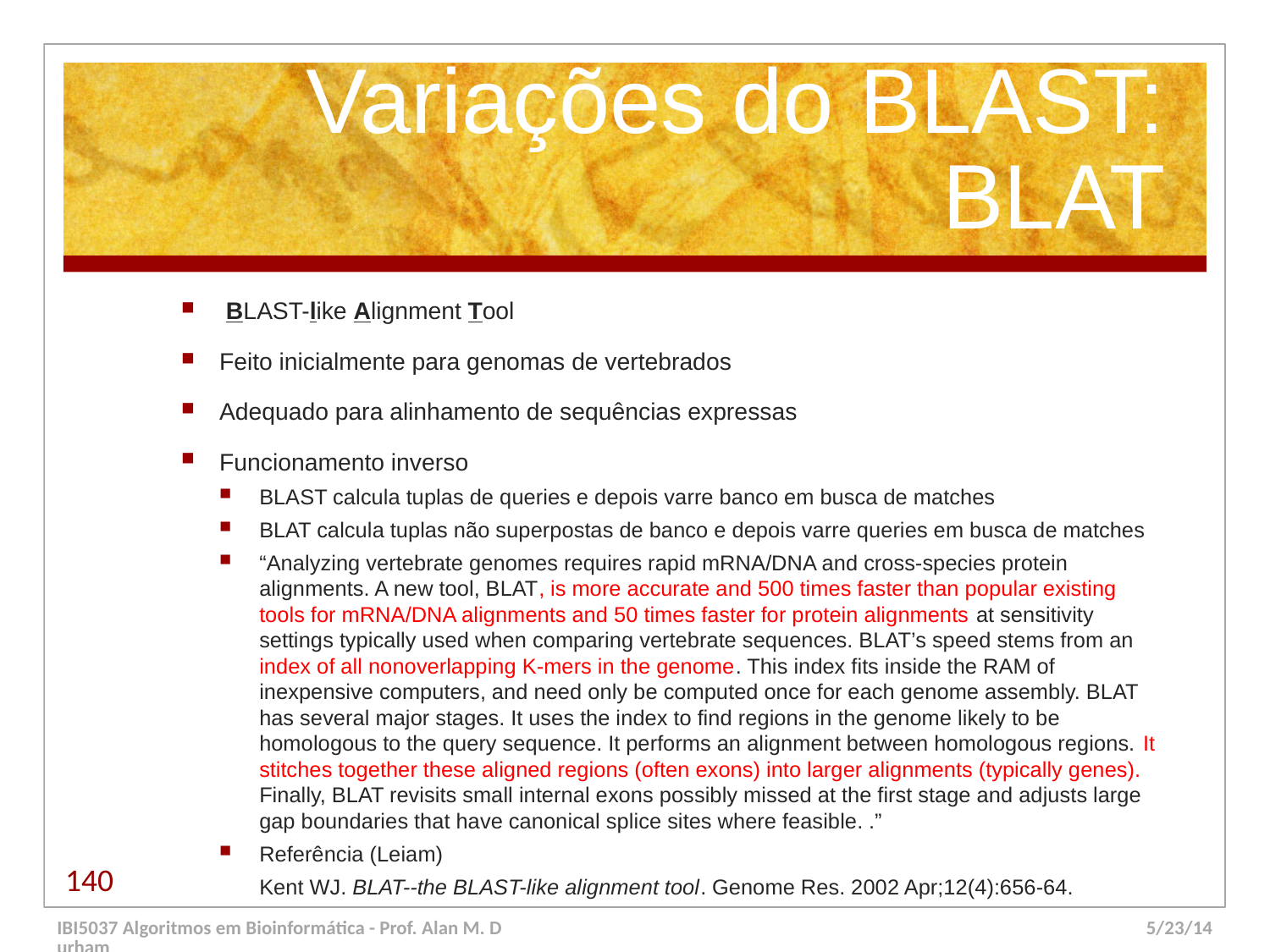

# Variações do BLAST: BLAT
 BLAST-like Alignment Tool
Feito inicialmente para genomas de vertebrados
Adequado para alinhamento de sequências expressas
Funcionamento inverso
BLAST calcula tuplas de queries e depois varre banco em busca de matches
BLAT calcula tuplas não superpostas de banco e depois varre queries em busca de matches
“Analyzing vertebrate genomes requires rapid mRNA/DNA and cross-species protein alignments. A new tool, BLAT, is more accurate and 500 times faster than popular existing tools for mRNA/DNA alignments and 50 times faster for protein alignments at sensitivity settings typically used when comparing vertebrate sequences. BLAT’s speed stems from an index of all nonoverlapping K-mers in the genome. This index fits inside the RAM of inexpensive computers, and need only be computed once for each genome assembly. BLAT has several major stages. It uses the index to find regions in the genome likely to be homologous to the query sequence. It performs an alignment between homologous regions. It stitches together these aligned regions (often exons) into larger alignments (typically genes). Finally, BLAT revisits small internal exons possibly missed at the first stage and adjusts large gap boundaries that have canonical splice sites where feasible. .”
Referência (Leiam)
Kent WJ. BLAT--the BLAST-like alignment tool. Genome Res. 2002 Apr;12(4):656-64.

140
IBI5037 Algoritmos em Bioinformática - Prof. Alan M. Durham
5/23/14